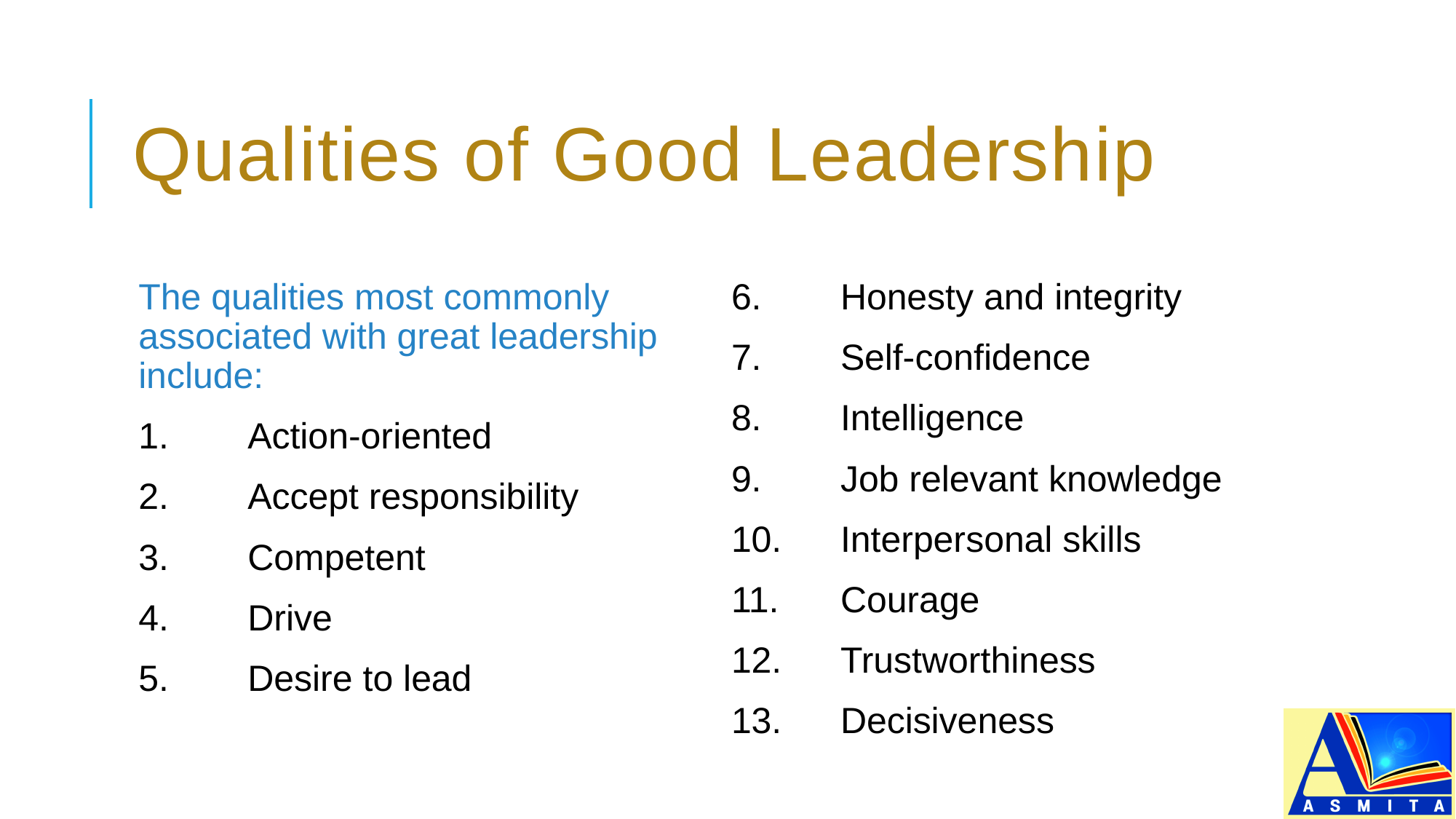

# Qualities of Good Leadership
The qualities most commonly associated with great leadership include:
1.	Action-oriented
2.	Accept responsibility
3.	Competent
4.	Drive
5.	Desire to lead

6.	Honesty and integrity
7.	Self-confidence
8.	Intelligence
9.	Job relevant knowledge
10.	Interpersonal skills
11.	Courage
12.	Trustworthiness
13.	Decisiveness